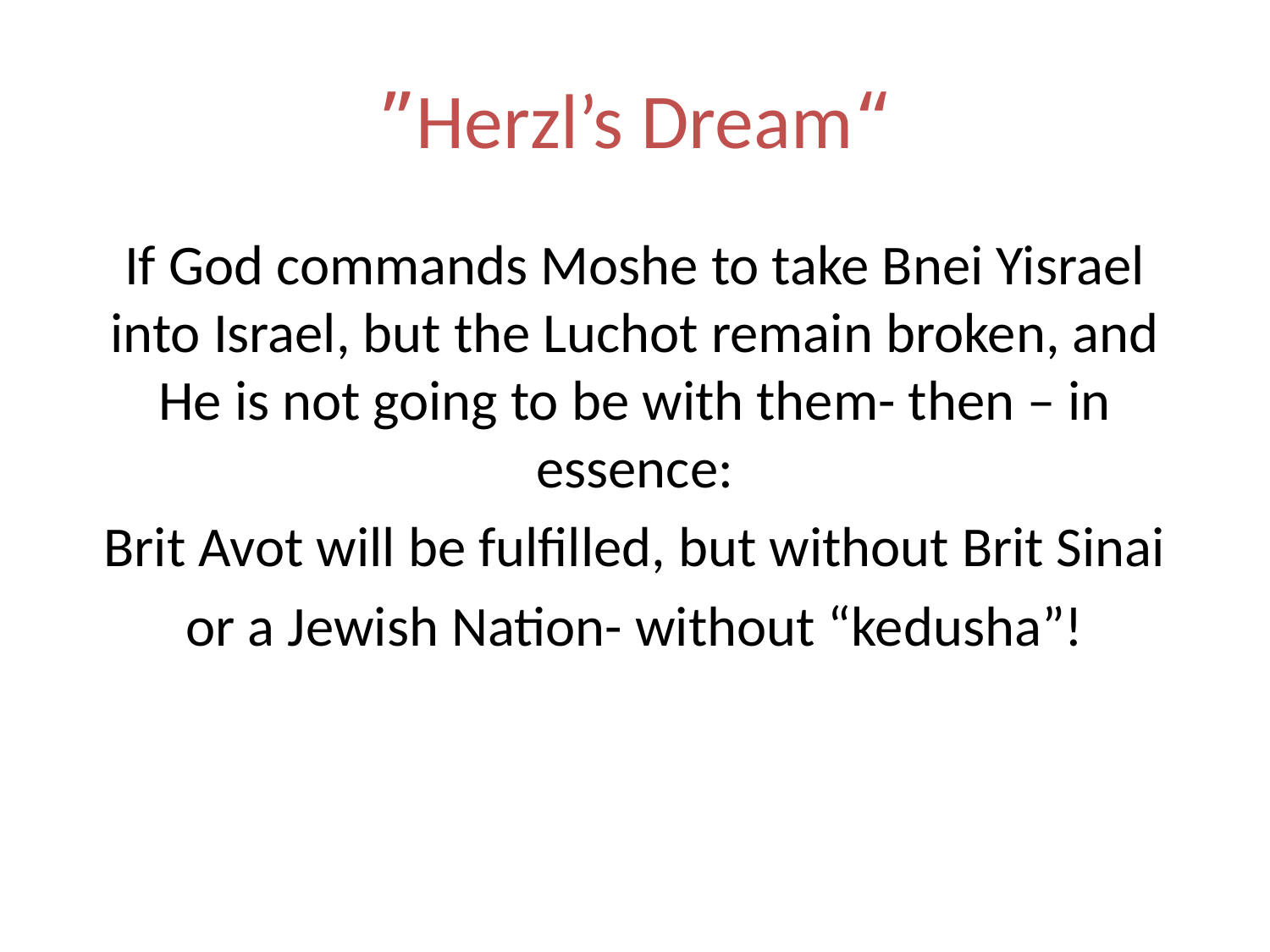

# “Herzl’s Dream”
If God commands Moshe to take Bnei Yisrael into Israel, but the Luchot remain broken, and He is not going to be with them- then – in essence:
Brit Avot will be fulfilled, but without Brit Sinai
or a Jewish Nation- without “kedusha”!